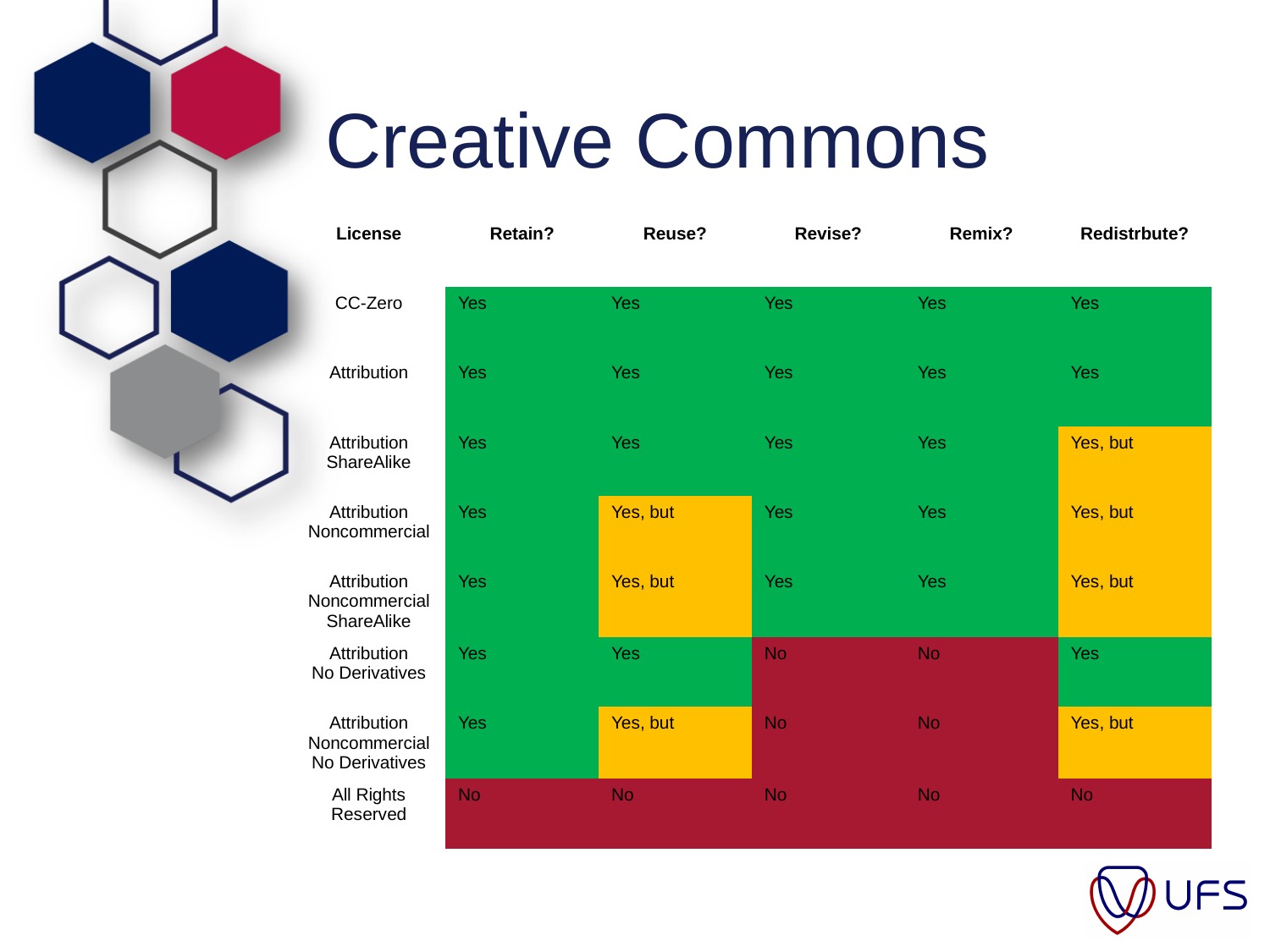

# Creative Commons
| License | Retain? | Reuse? | Revise? | Remix? | Redistrbute? |
| --- | --- | --- | --- | --- | --- |
| CC-Zero | Yes | Yes | Yes | Yes | Yes |
| Attribution | Yes | Yes | Yes | Yes | Yes |
| Attribution ShareAlike | Yes | Yes | Yes | Yes | Yes, but |
| Attribution Noncommercial | Yes | Yes, but | Yes | Yes | Yes, but |
| Attribution Noncommercial ShareAlike | Yes | Yes, but | Yes | Yes | Yes, but |
| Attribution No Derivatives | Yes | Yes | No | No | Yes |
| Attribution Noncommercial No Derivatives | Yes | Yes, but | No | No | Yes, but |
| All Rights Reserved | No | No | No | No | No |